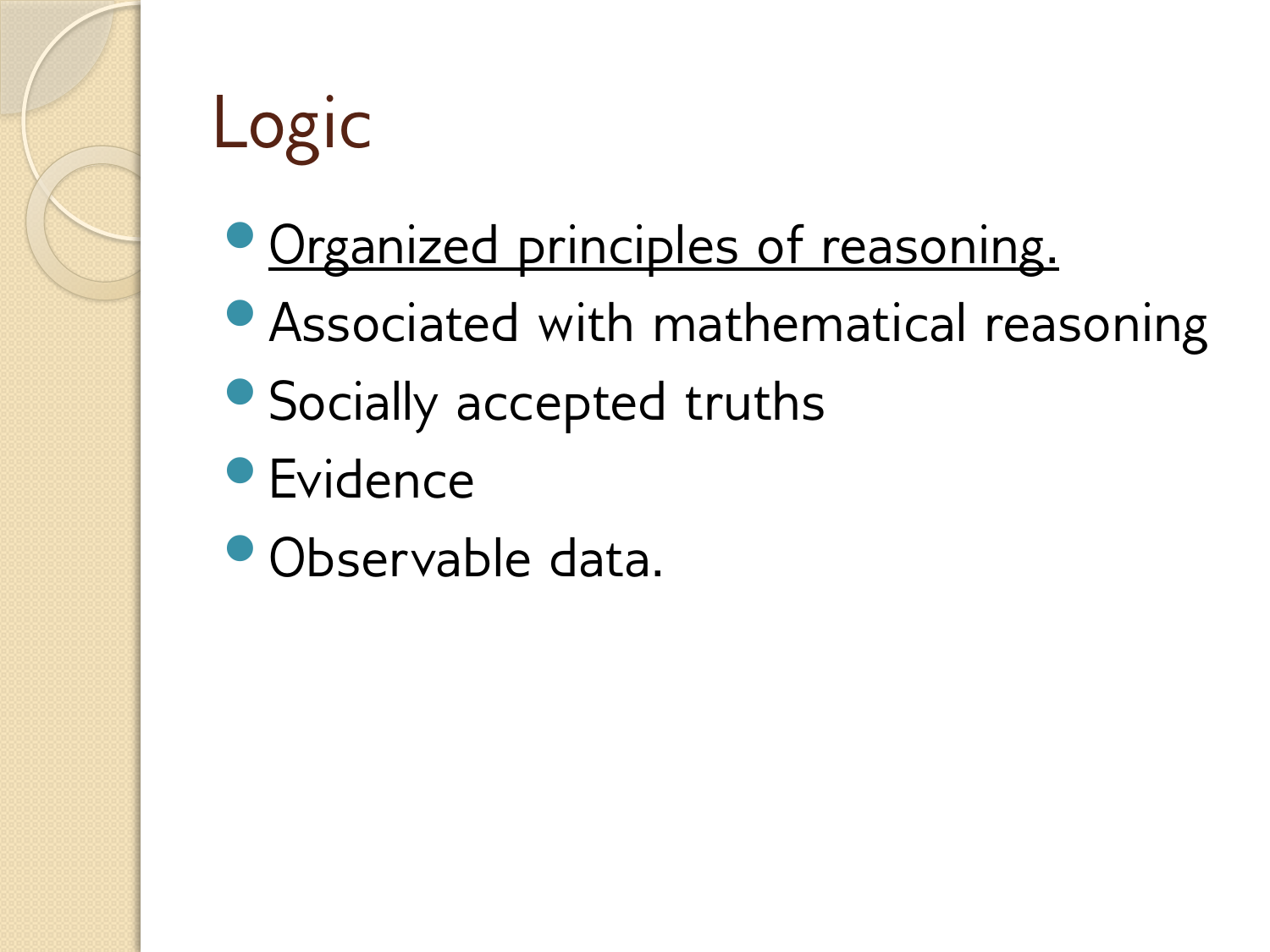

# Logic
Organized principles of reasoning.
Associated with mathematical reasoning
Socially accepted truths
Evidence
Observable data.